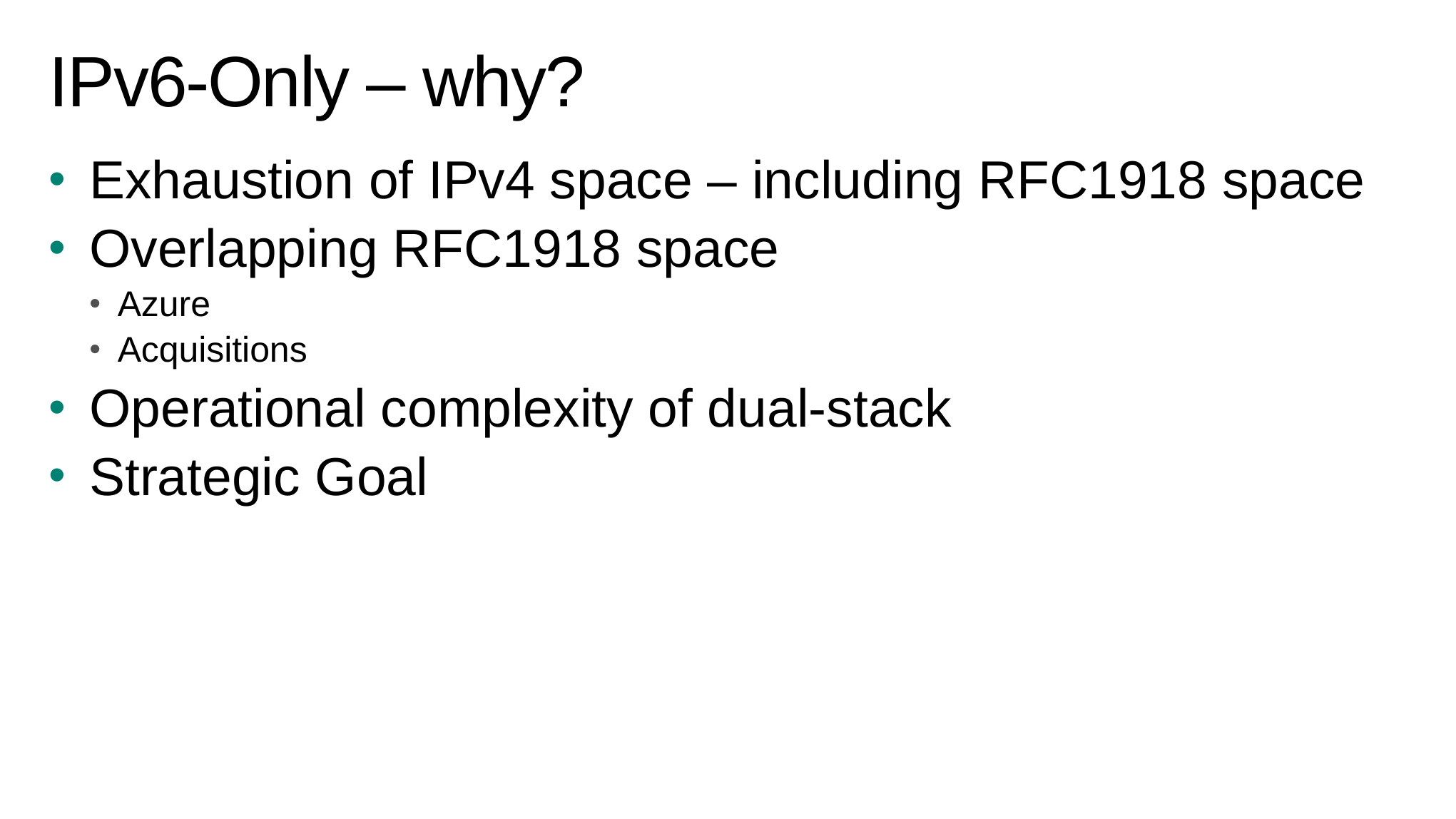

# IPv6-Only – why?
Exhaustion of IPv4 space – including RFC1918 space
Overlapping RFC1918 space
Azure
Acquisitions
Operational complexity of dual-stack
Strategic Goal